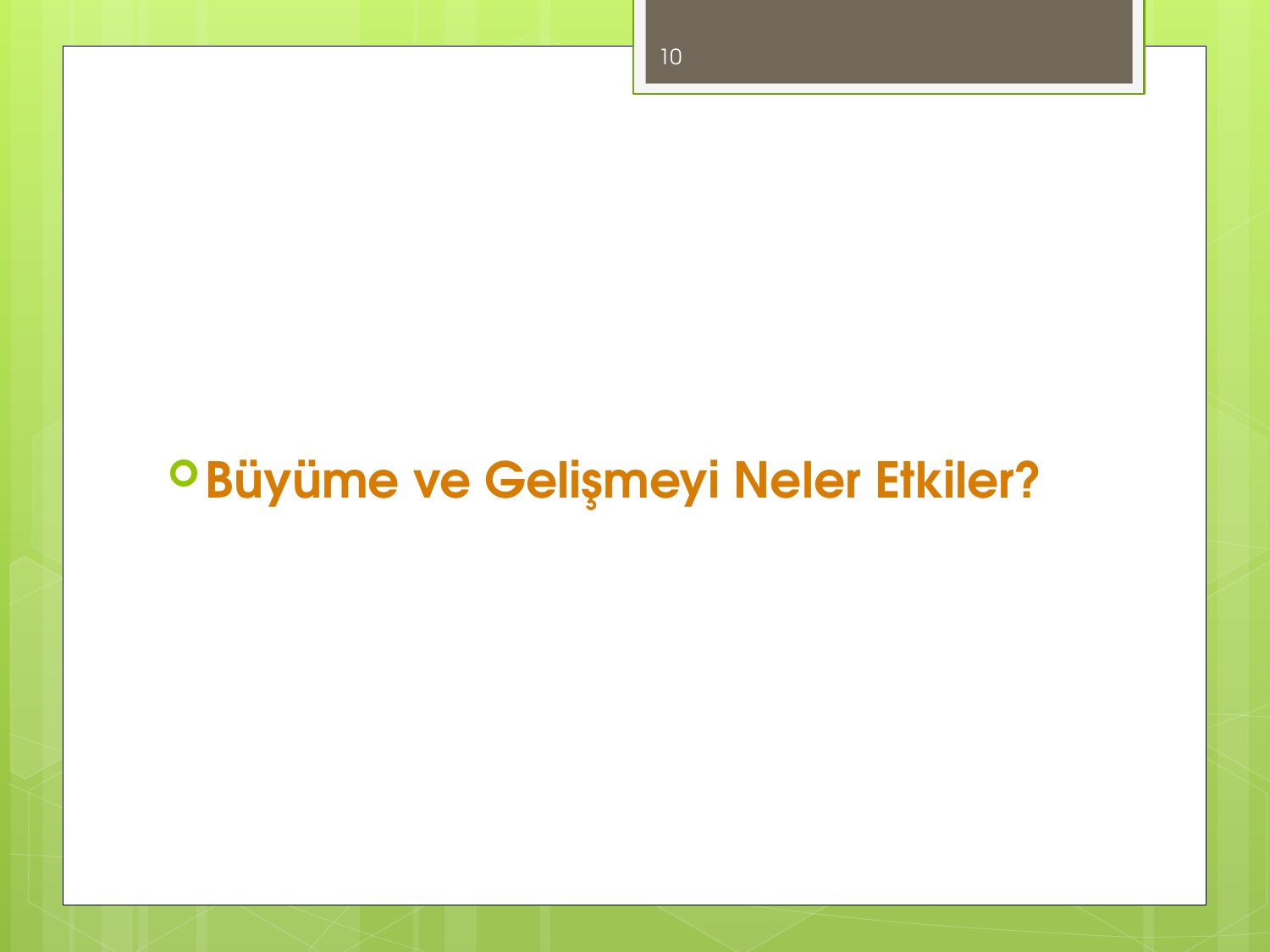

10
#

Büyüme ve Gelişmeyi Neler Etkiler?